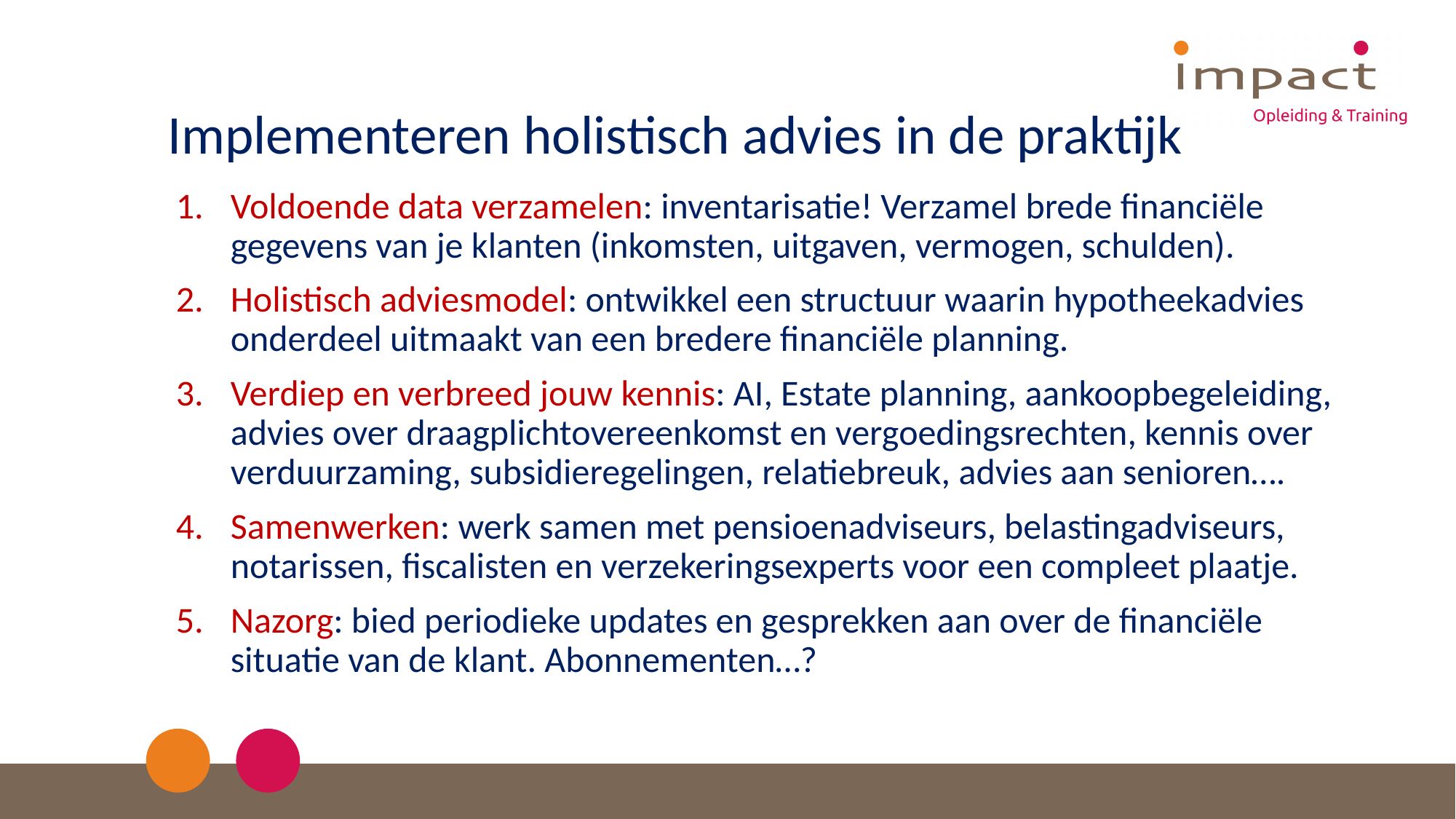

# Implementeren holistisch advies in de praktijk

Voldoende data verzamelen: inventarisatie! Verzamel brede financiële gegevens van je klanten (inkomsten, uitgaven, vermogen, schulden).
Holistisch adviesmodel: ontwikkel een structuur waarin hypotheekadvies onderdeel uitmaakt van een bredere financiële planning.
Verdiep en verbreed jouw kennis: AI, Estate planning, aankoopbegeleiding, advies over draagplichtovereenkomst en vergoedingsrechten, kennis over verduurzaming, subsidieregelingen, relatiebreuk, advies aan senioren….
Samenwerken: werk samen met pensioenadviseurs, belastingadviseurs, notarissen, fiscalisten en verzekeringsexperts voor een compleet plaatje.
Nazorg: bied periodieke updates en gesprekken aan over de financiële situatie van de klant. Abonnementen…?